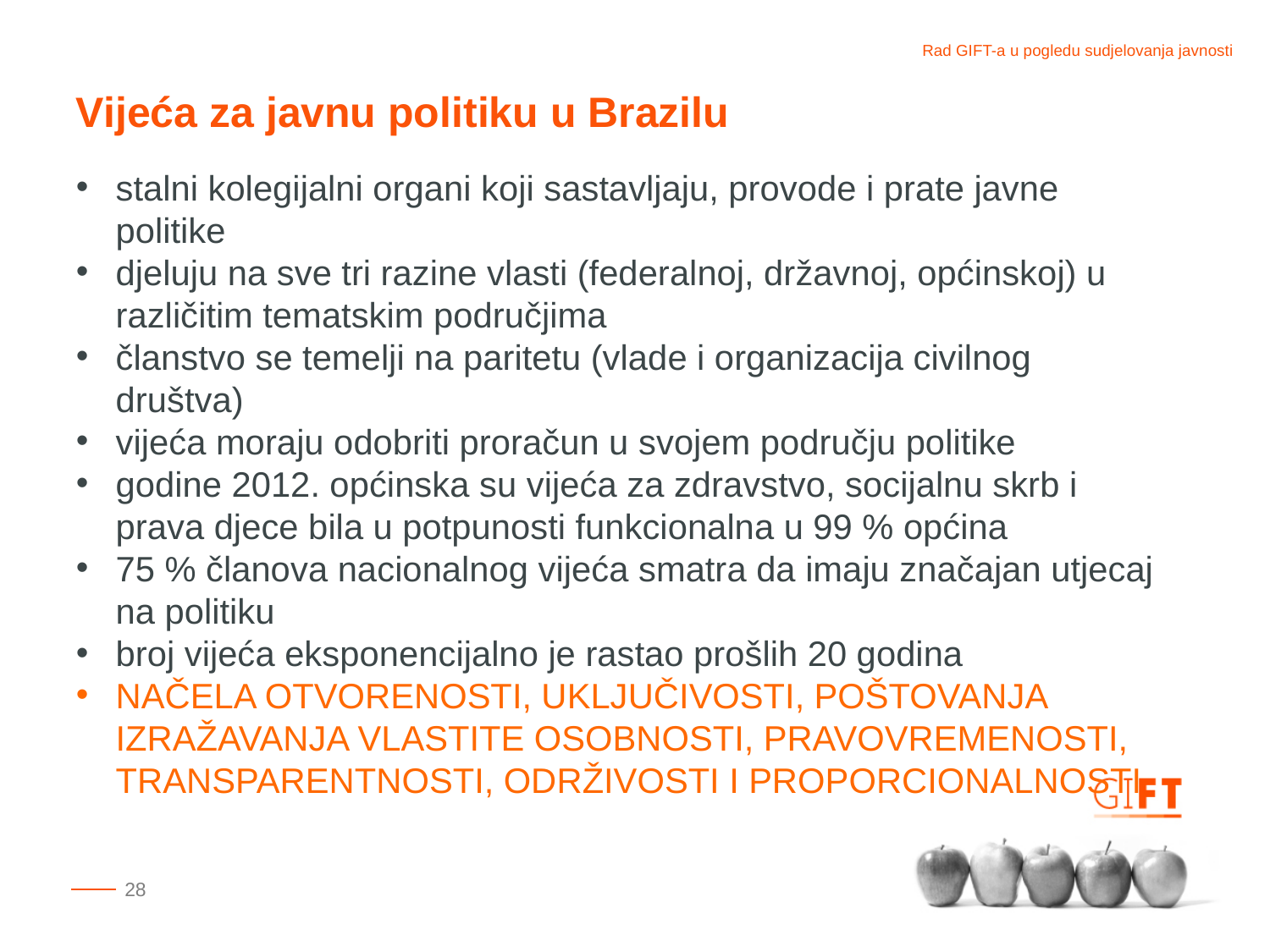

Vijeća za javnu politiku u Brazilu

stalni kolegijalni organi koji sastavljaju, provode i prate javne politike
djeluju na sve tri razine vlasti (federalnoj, državnoj, općinskoj) u različitim tematskim područjima
članstvo se temelji na paritetu (vlade i organizacija civilnog društva)
vijeća moraju odobriti proračun u svojem području politike
godine 2012. općinska su vijeća za zdravstvo, socijalnu skrb i prava djece bila u potpunosti funkcionalna u 99 % općina
75 % članova nacionalnog vijeća smatra da imaju značajan utjecaj na politiku
broj vijeća eksponencijalno je rastao prošlih 20 godina
NAČELA OTVORENOSTI, UKLJUČIVOSTI, POŠTOVANJA IZRAŽAVANJA VLASTITE OSOBNOSTI, PRAVOVREMENOSTI, TRANSPARENTNOSTI, ODRŽIVOSTI I PROPORCIONALNOSTI
28